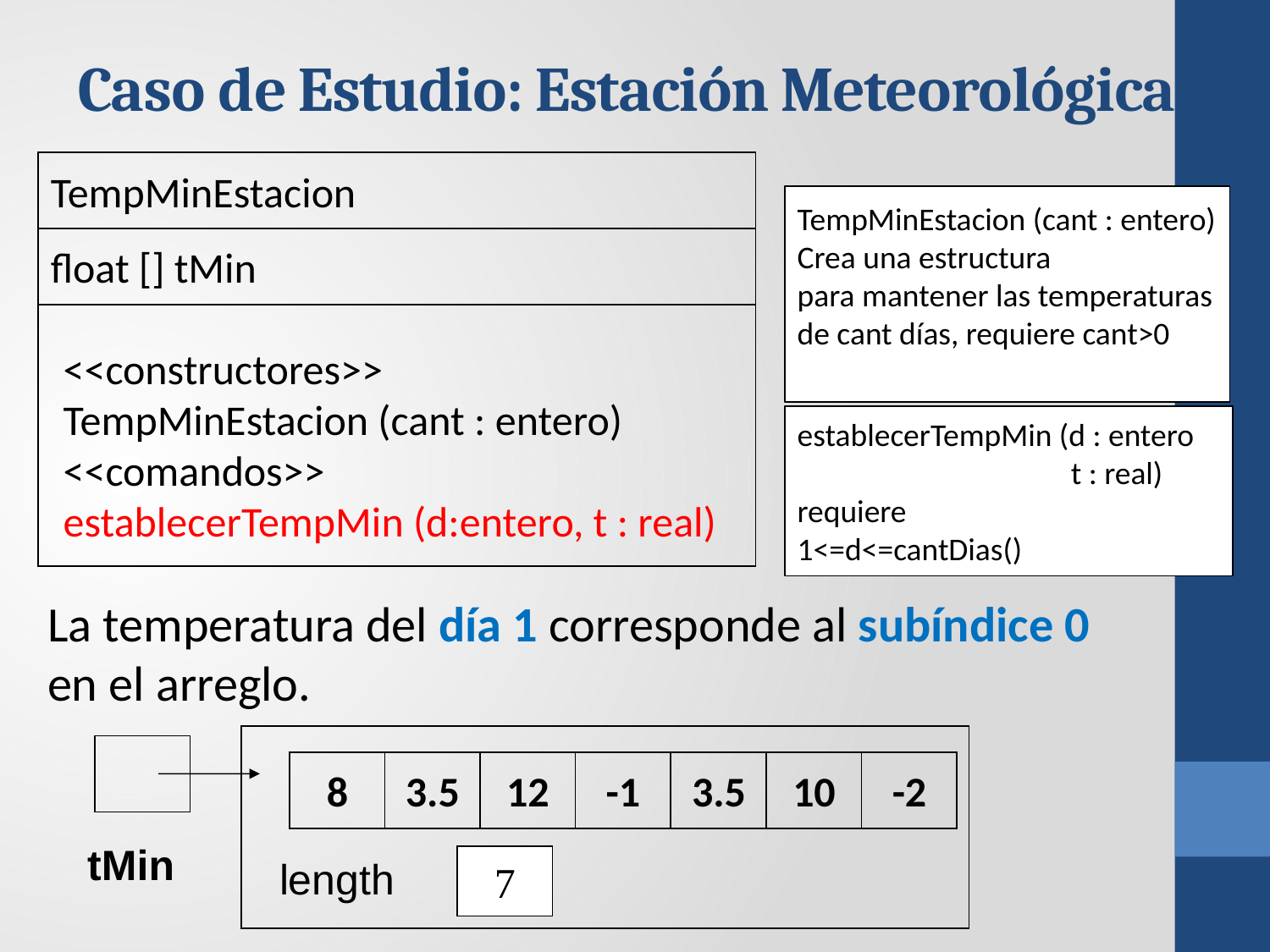

# Caso de Estudio: Estación Meteorológica
TempMinEstacion
TempMinEstacion (cant : entero)
Crea una estructura
para mantener las temperaturas
de cant días, requiere cant>0

float [] tMin

<<constructores>>
TempMinEstacion (cant : entero)
<<comandos>>
establecerTempMin (d:entero, t : real)
establecerTempMin (d : entero
                                      t : real)
requiere
1<=d<=cantDias()
La temperatura del día 1 corresponde al subíndice 0 en el arreglo.

8
3.5
12
-1
3.5
10
-2

tMin
length
7